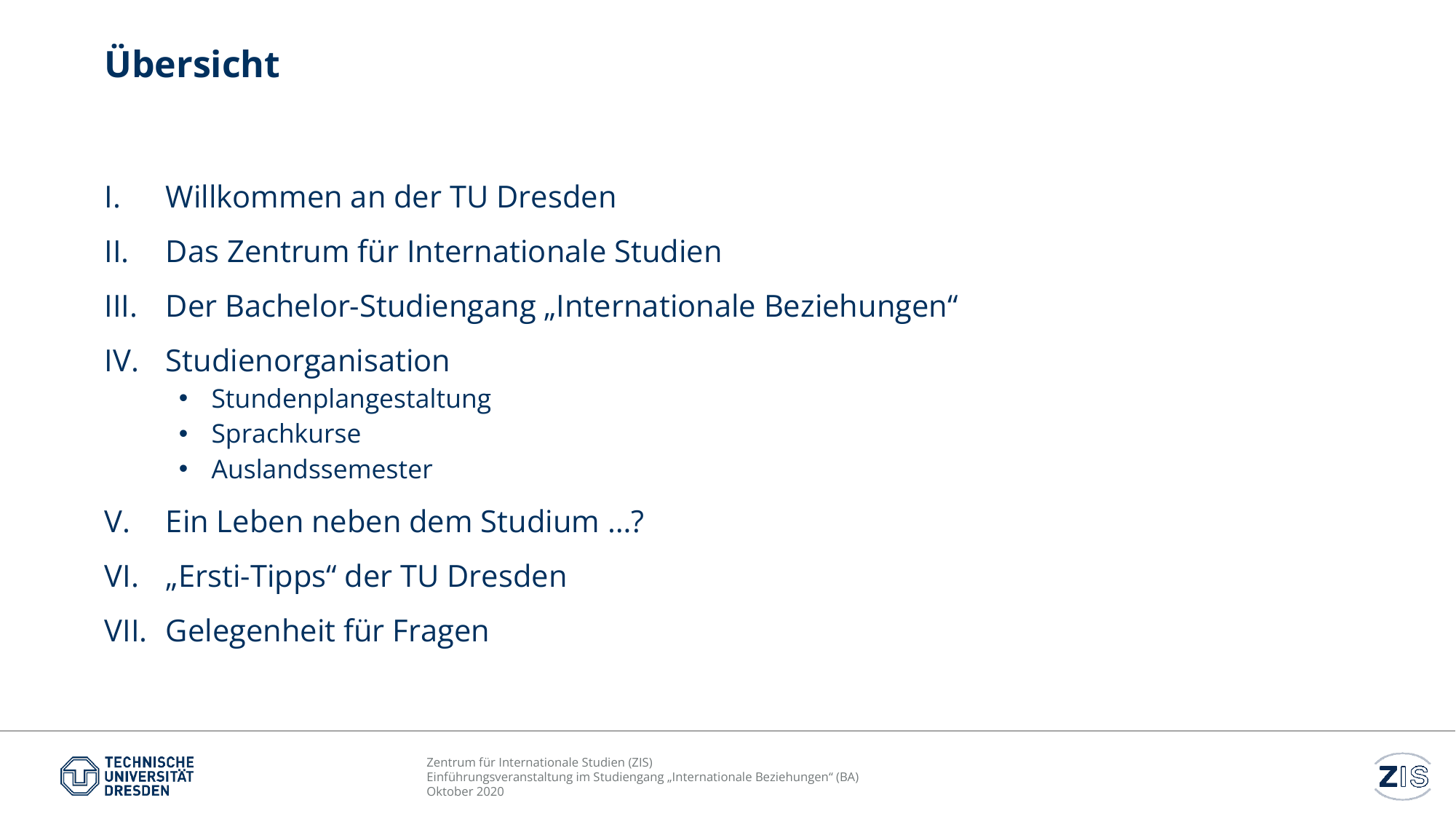

# Übersicht
Willkommen an der TU Dresden
Das Zentrum für Internationale Studien
Der Bachelor-Studiengang „Internationale Beziehungen“
Studienorganisation
Stundenplangestaltung
Sprachkurse
Auslandssemester
Ein Leben neben dem Studium …?
„Ersti-Tipps“ der TU Dresden
Gelegenheit für Fragen